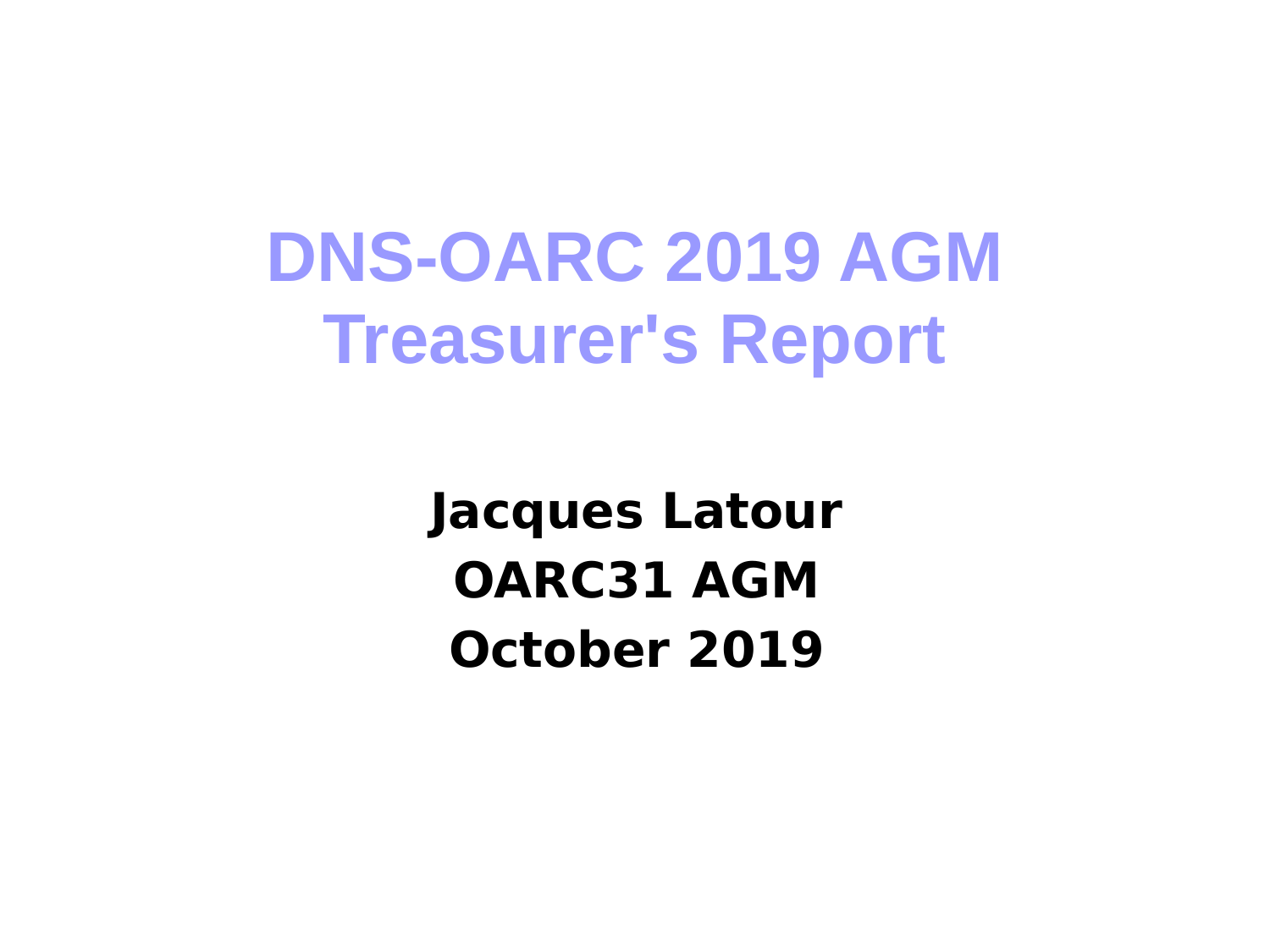

DNS-OARC 2019 AGM
Treasurer's Report
Jacques Latour
OARC31 AGM
October 2019